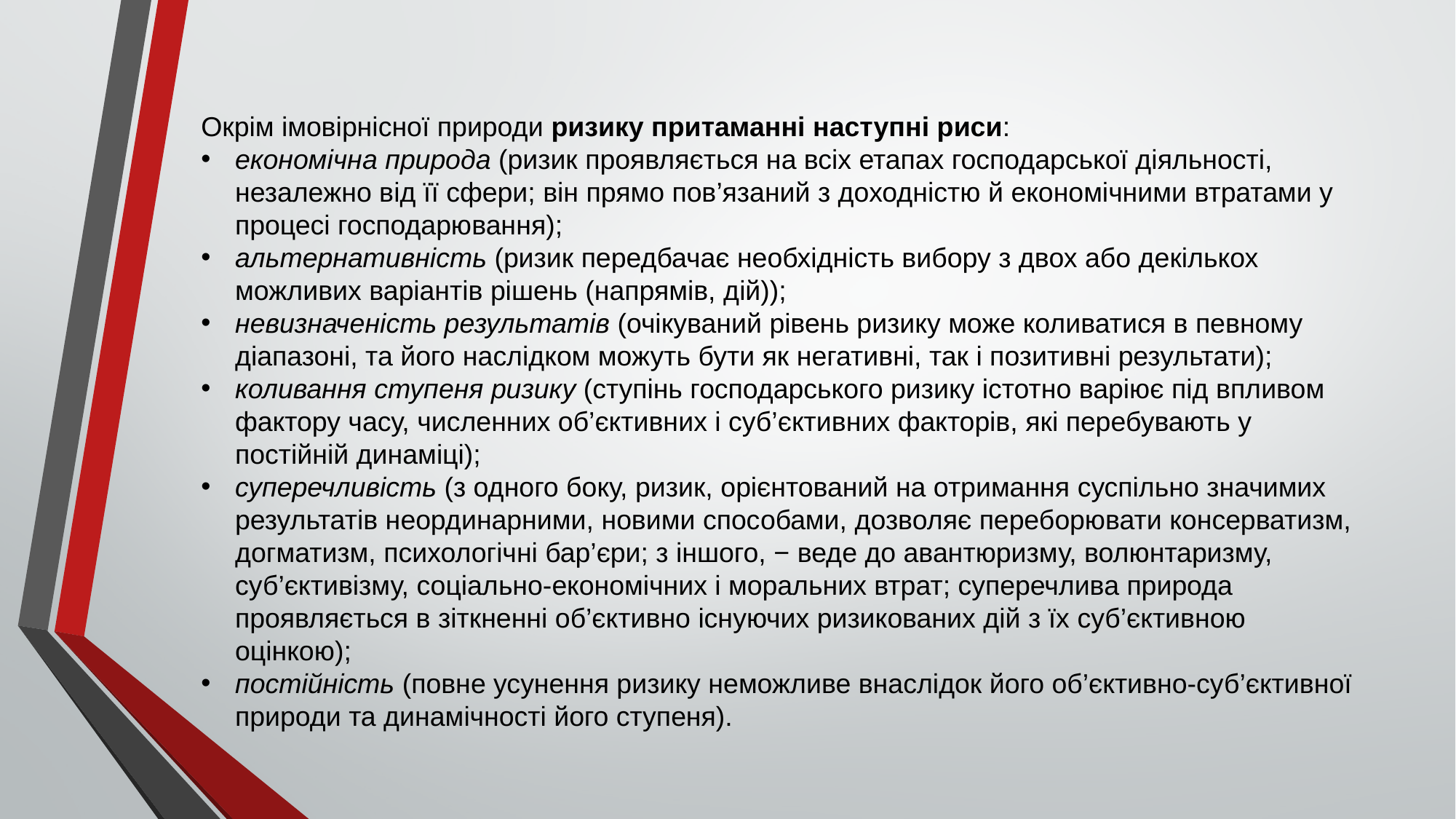

Окрім імовірнісної природи ризику притаманні наступні риси:
економічна природа (ризик проявляється на всіх етапах господарської діяльності, незалежно від її сфери; він прямо пов’язаний з доходністю й економічними втратами у процесі господарювання);
альтернативність (ризик передбачає необхідність вибору з двох або декількох можливих варіантів рішень (напрямів, дій));
невизначеність результатів (очікуваний рівень ризику може коливатися в певному діапазоні, та його наслідком можуть бути як негативні, так і позитивні результати);
коливання ступеня ризику (ступінь господарського ризику істотно варіює під впливом фактору часу, численних об’єктивних і суб’єктивних факторів, які перебувають у постійній динаміці);
суперечливість (з одного боку, ризик, орієнтований на отримання суспільно значимих результатів неординарними, новими способами, дозволяє переборювати консерватизм, догматизм, психологічні бар’єри; з іншого, − веде до авантюризму, волюнтаризму, суб’єктивізму, соціально-економічних і моральних втрат; суперечлива природа проявляється в зіткненні об’єктивно існуючих ризикованих дій з їх суб’єктивною оцінкою);
постійність (повне усунення ризику неможливе внаслідок його об’єктивно-суб’єктивної природи та динамічності його ступеня).